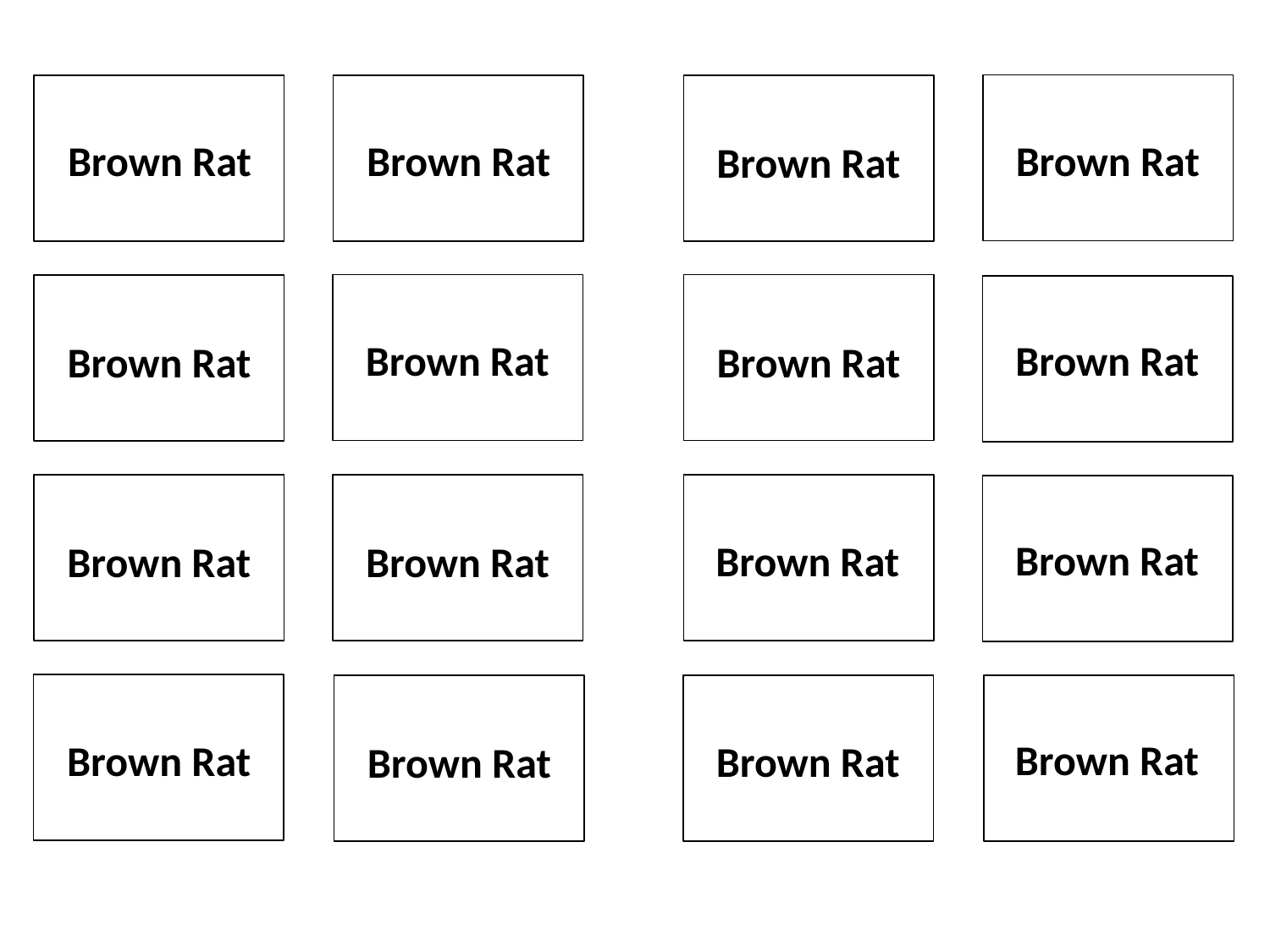

Brown Rat
Brown Rat
Brown Rat
Brown Rat

Brown Rat
Brown Rat
Brown Rat
Brown Rat

Brown Rat
Brown Rat
Brown Rat
Brown Rat

Brown Rat
Brown Rat
Brown Rat
Brown Rat